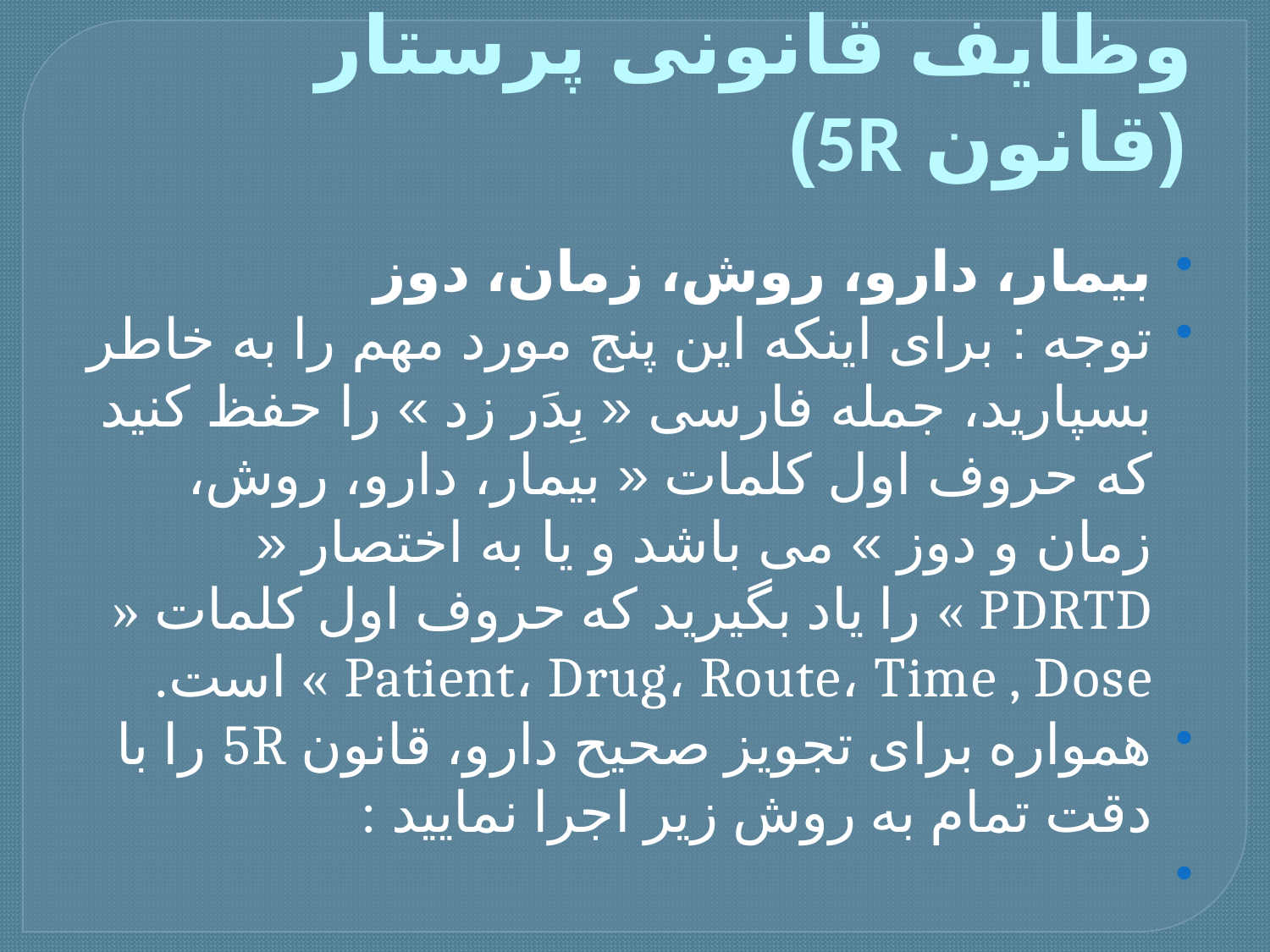

وظایف قانونی پرستار (قانون 5R)
بیمار، دارو، روش، زمان، دوز
توجه : برای اینکه این پنج مورد مهم را به خاطر بسپارید، جمله فارسی « بِدَر زد » را حفظ کنید که حروف اول کلمات « بیمار، دارو، روش، زمان و دوز » می باشد و یا به اختصار « PDRTD » را یاد بگیرید که حروف اول کلمات « Patient، Drug، Route، Time , Dose » است.
همواره برای تجویز صحیح دارو، قانون 5R را با دقت تمام به روش زیر اجرا نمایید :